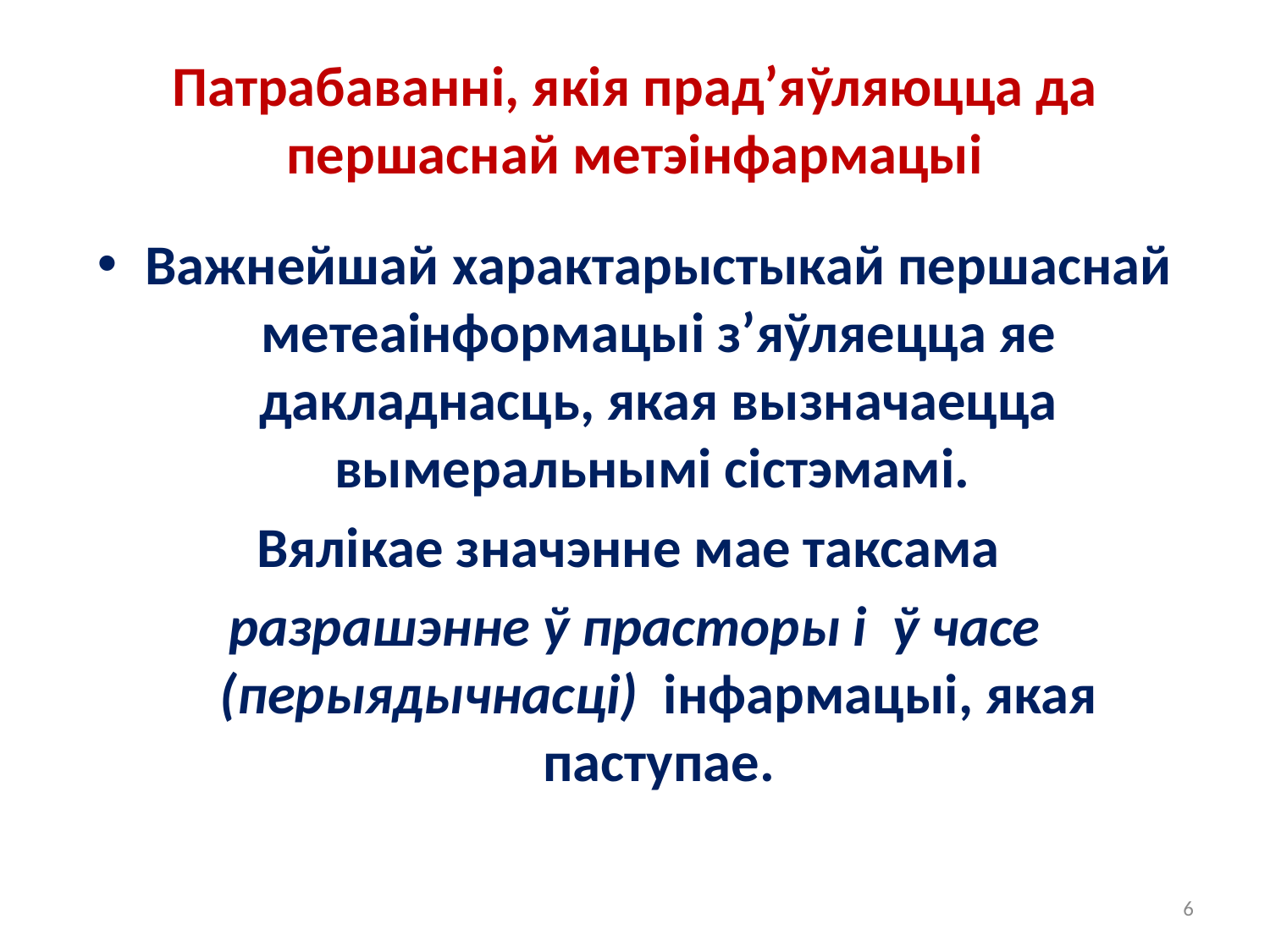

# Патрабаванні, якія прад’яўляюцца да першаснай метэінфармацыі
Важнейшай характарыстыкай першаснай метеаінформацыі з’яўляецца яе дакладнасць, якая вызначаецца вымеральнымі сістэмамі.
Вялікае значэнне мае таксама
разрашэнне ў прасторы і  ў часе (перыядычнасці)  інфармацыі, якая паступае.
6